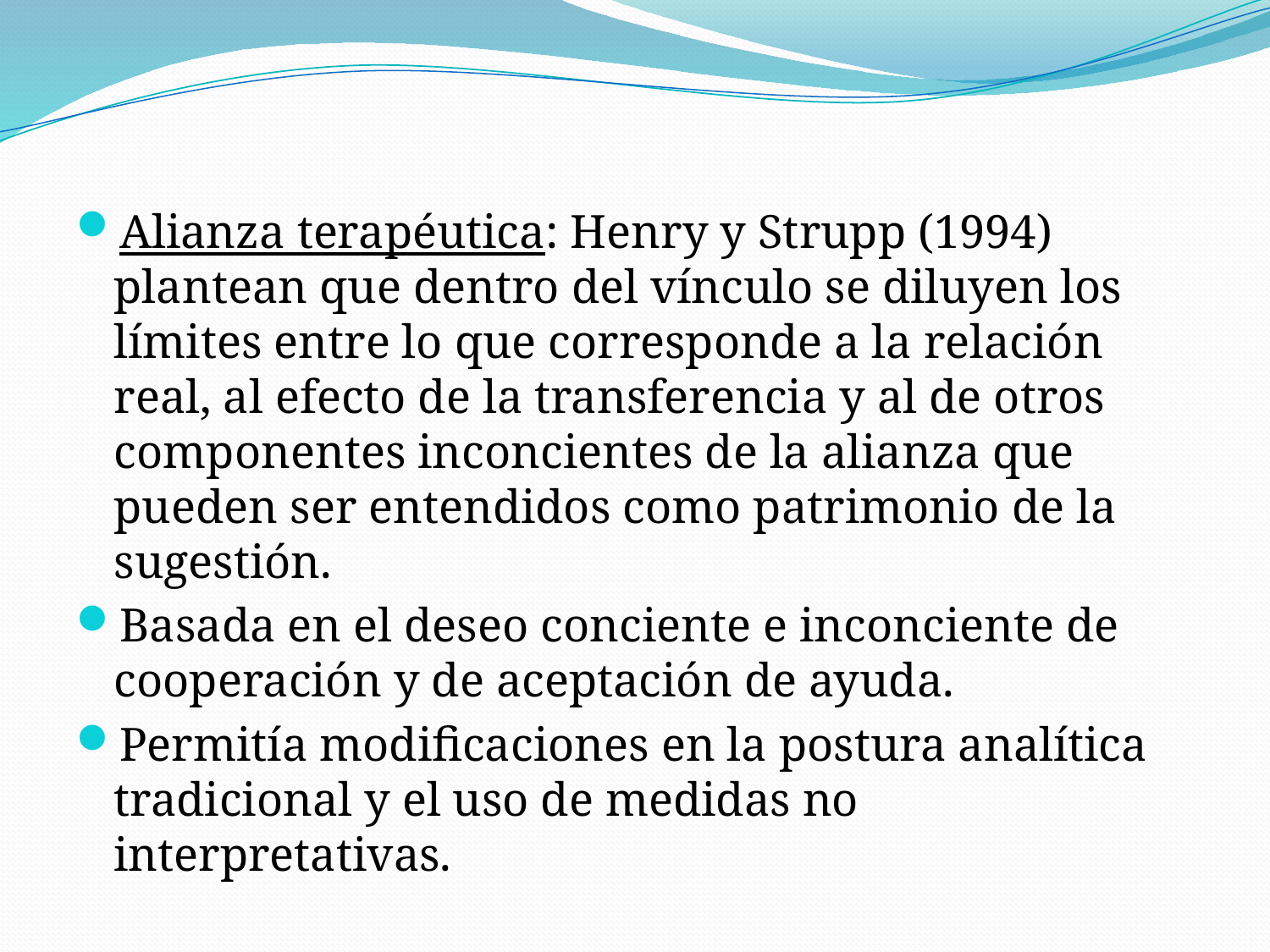

#
Alianza terapéutica: Henry y Strupp (1994) plantean que dentro del vínculo se diluyen los límites entre lo que corresponde a la relación real, al efecto de la transferencia y al de otros componentes inconcientes de la alianza que pueden ser entendidos como patrimonio de la sugestión.
Basada en el deseo conciente e inconciente de cooperación y de aceptación de ayuda.
Permitía modificaciones en la postura analítica tradicional y el uso de medidas no interpretativas.